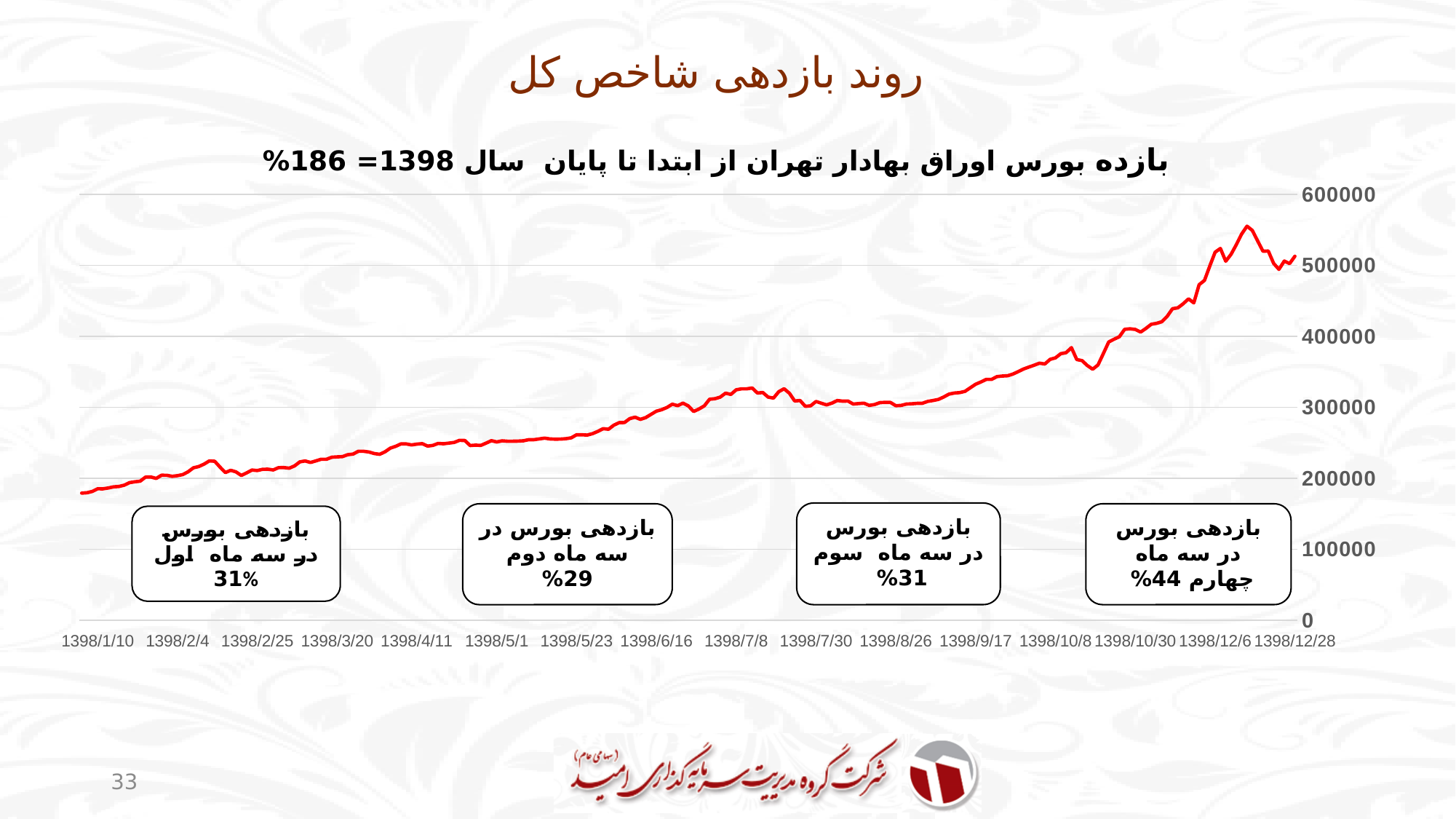

# روند بازدهی شاخص کل
بازده بورس اوراق بهادار تهران از ابتدا تا پایان  سال 1398= 186%

### Chart

| Category |  |
|---|---|
| 1398/12/28 | 512900.0 |
| 1398/12/27 | 502429.0 |
| 1398/12/26 | 506079.0 |
| 1398/12/25 | 494405.0 |
| 1398/12/24 | 502739.0 |
| 1398/12/21 | 520211.0 |
| 1398/12/20 | 519847.0 |
| 1398/12/19 | 534378.0 |
| 1398/12/17 | 549185.0 |
| 1398/12/14 | 555167.0 |
| 1398/12/13 | 544237.0 |
| 1398/12/12 | 529329.0 |
| 1398/12/11 | 515583.0 |
| 1398/12/10 | 505801.0 |
| 1398/12/7 | 523850.0 |
| 1398/12/6 | 518512.0 |
| 1398/12/4 | 498904.0 |
| 1398/11/30 | 478755.0 |
| 1398/11/27 | 472749.0 |
| 1398/11/21 | 447151.0 |
| 1398/11/19 | 452842.0 |
| 1398/11/16 | 445894.0 |
| 1398/11/15 | 440199.0 |
| 1398/11/14 | 438880.0 |
| 1398/11/13 | 428216.0 |
| 1398/11/7 | 420668.0 |
| 1398/11/6 | 418312.0 |
| 1398/11/5 | 417001.0 |
| 1398/11/2 | 411211.0 |
| 1398/11/1 | 406008.0 |
| 1398/10/30 | 409807.0 |
| 1398/10/29 | 410694.0 |
| 1398/10/28 | 409962.0 |
| 1398/10/25 | 399445.0 |
| 1398/10/24 | 395912.0 |
| 1398/10/23 | 392038.0 |
| 1398/10/22 | 375650.0 |
| 1398/10/21 | 359807.0 |
| 1398/10/18 | 353807.0 |
| 1398/10/17 | 358843.0 |
| 1398/10/15 | 365815.0 |
| 1398/10/14 | 367334.0 |
| 1398/10/11 | 384099.0 |
| 1398/10/10 | 377012.0 |
| 1398/10/9 | 375547.0 |
| 1398/10/8 | 369729.0 |
| 1398/10/7 | 367632.0 |
| 1398/10/4 | 361088.0 |
| 1398/10/3 | 362259.0 |
| 1398/10/2 | 359365.0 |
| 1398/10/1 | 356721.0 |
| 1398/9/30 | 353996.0 |
| 1398/9/27 | 350322.0 |
| 1398/9/26 | 346870.0 |
| 1398/9/25 | 344487.0 |
| 1398/9/24 | 344115.0 |
| 1398/9/23 | 343291.0 |
| 1398/9/20 | 339386.0 |
| 1398/9/19 | 339434.0 |
| 1398/9/18 | 335792.0 |
| 1398/9/17 | 332567.0 |
| 1398/9/16 | 327624.0 |
| 1398/9/13 | 322527.0 |
| 1398/9/12 | 320814.0 |
| 1398/9/11 | 320194.0 |
| 1398/9/10 | 318670.0 |
| 1398/9/9 | 314587.0 |
| 1398/9/6 | 311230.0 |
| 1398/9/5 | 309643.0 |
| 1398/9/4 | 308477.0 |
| 1398/9/3 | 305774.0 |
| 1398/9/2 | 305622.0 |
| 1398/8/29 | 304997.0 |
| 1398/8/28 | 304688.0 |
| 1398/8/27 | 302726.0 |
| 1398/8/26 | 302340.0 |
| 1398/8/25 | 306885.0 |
| 1398/8/22 | 307094.0 |
| 1398/8/21 | 306655.0 |
| 1398/8/20 | 303944.0 |
| 1398/8/19 | 302795.0 |
| 1398/8/18 | 305858.0 |
| 1398/8/14 | 305333.0 |
| 1398/8/13 | 304676.0 |
| 1398/8/12 | 308960.0 |
| 1398/8/11 | 308730.0 |
| 1398/8/8 | 309661.0 |
| 1398/8/6 | 305969.0 |
| 1398/8/4 | 303449.0 |
| 1398/8/1 | 305807.0 |
| 1398/7/30 | 308314.0 |
| 1398/7/29 | 302173.0 |
| 1398/7/28 | 301391.0 |
| 1398/7/24 | 309640.0 |
| 1398/7/23 | 308978.0 |
| 1398/7/22 | 319871.0 |
| 1398/7/21 | 326190.0 |
| 1398/7/20 | 322059.0 |
| 1398/7/17 | 313049.0 |
| 1398/7/16 | 314469.0 |
| 1398/7/15 | 320909.0 |
| 1398/7/14 | 320208.0 |
| 1398/7/13 | 327305.0 |
| 1398/7/10 | 326117.0 |
| 1398/7/9 | 326098.0 |
| 1398/7/8 | 324705.0 |
| 1398/7/7 | 318250.0 |
| 1398/7/6 | 320023.0 |
| 1398/7/3 | 314409.0 |
| 1398/7/2 | 312206.0 |
| 1398/7/1 | 311471.0 |
| 1398/6/31 | 302103.0 |
| 1398/6/30 | 297712.0 |
| 1398/6/27 | 294166.0 |
| 1398/6/26 | 302082.0 |
| 1398/6/25 | 305917.0 |
| 1398/6/24 | 302395.0 |
| 1398/6/23 | 304460.0 |
| 1398/6/20 | 299930.0 |
| 1398/6/17 | 296731.0 |
| 1398/6/16 | 294601.0 |
| 1398/6/13 | 290178.0 |
| 1398/6/12 | 285573.0 |
| 1398/6/11 | 283062.0 |
| 1398/6/10 | 286114.0 |
| 1398/6/9 | 284139.0 |
| 1398/6/6 | 278674.0 |
| 1398/6/5 | 278469.0 |
| 1398/6/4 | 274871.0 |
| 1398/6/3 | 269225.0 |
| 1398/6/2 | 269986.0 |
| 1398/5/30 | 266127.0 |
| 1398/5/28 | 262940.0 |
| 1398/5/27 | 260991.0 |
| 1398/5/26 | 261405.0 |
| 1398/5/23 | 261391.0 |
| 1398/5/22 | 257097.0 |
| 1398/5/20 | 255876.0 |
| 1398/5/19 | 255306.0 |
| 1398/5/16 | 255163.0 |
| 1398/5/15 | 255511.0 |
| 1398/5/14 | 256698.0 |
| 1398/5/13 | 255530.0 |
| 1398/5/12 | 254453.0 |
| 1398/5/9 | 254445.0 |
| 1398/5/8 | 252898.0 |
| 1398/5/7 | 252488.0 |
| 1398/5/6 | 252324.0 |
| 1398/5/5 | 252275.0 |
| 1398/5/2 | 252864.0 |
| 1398/5/1 | 251278.0 |
| 1398/4/31 | 253056.0 |
| 1398/4/30 | 249661.0 |
| 1398/4/29 | 246437.0 |
| 1398/4/26 | 246790.0 |
| 1398/4/25 | 246268.0 |
| 1398/4/24 | 253303.0 |
| 1398/4/23 | 253577.0 |
| 1398/4/22 | 250605.0 |
| 1398/4/19 | 249622.0 |
| 1398/4/18 | 248716.0 |
| 1398/4/17 | 249252.0 |
| 1398/4/16 | 246447.0 |
| 1398/4/15 | 245445.0 |
| 1398/4/12 | 248943.0 |
| 1398/4/11 | 248275.0 |
| 1398/4/10 | 247122.0 |
| 1398/4/9 | 248533.0 |
| 1398/4/5 | 248577.0 |
| 1398/4/4 | 245098.0 |
| 1398/4/3 | 242568.0 |
| 1398/4/2 | 237459.0 |
| 1398/4/1 | 233886.0 |
| 1398/3/29 | 234879.0 |
| 1398/3/28 | 237148.0 |
| 1398/3/27 | 238160.0 |
| 1398/3/26 | 238220.0 |
| 1398/3/25 | 234167.0 |
| 1398/3/22 | 233352.0 |
| 1398/3/21 | 230617.0 |
| 1398/3/20 | 230267.0 |
| 1398/3/19 | 229808.0 |
| 1398/3/18 | 226888.0 |
| 1398/3/13 | 226983.0 |
| 1398/3/12 | 224544.0 |
| 1398/3/11 | 222387.0 |
| 1398/3/8 | 224476.0 |
| 1398/3/7 | 223253.0 |
| 1398/3/5 | 217573.0 |
| 1398/3/4 | 214314.0 |
| 1398/3/1 | 215168.0 |
| 1398/2/31 | 215091.0 |
| 1398/2/30 | 211871.0 |
| 1398/2/29 | 212851.0 |
| 1398/2/28 | 212747.0 |
| 1398/2/25 | 211017.0 |
| 1398/2/24 | 211746.0 |
| 1398/2/23 | 207751.0 |
| 1398/2/22 | 204069.0 |
| 1398/2/21 | 209154.0 |
| 1398/2/18 | 211344.0 |
| 1398/2/17 | 208197.0 |
| 1398/2/16 | 215820.0 |
| 1398/2/15 | 224057.0 |
| 1398/2/14 | 224589.0 |
| 1398/2/11 | 220108.0 |
| 1398/2/10 | 216641.0 |
| 1398/2/9 | 214867.0 |
| 1398/2/8 | 209243.0 |
| 1398/2/7 | 205287.0 |
| 1398/2/4 | 203776.0 |
| 1398/2/3 | 202857.0 |
| 1398/2/2 | 204321.0 |
| 1398/1/31 | 204375.0 |
| 1398/1/28 | 199911.0 |
| 1398/1/27 | 201890.0 |
| 1398/1/26 | 201805.0 |
| 1398/1/25 | 196084.0 |
| 1398/1/24 | 195202.0 |
| 1398/1/21 | 193978.0 |
| 1398/1/20 | 190425.0 |
| 1398/1/19 | 188592.0 |
| 1398/1/18 | 188073.0 |
| 1398/1/17 | 186535.0 |
| 1398/1/11 | 185281.0 |
| 1398/1/10 | 185358.0 |
| 1398/1/7 | 181542.0 |
| 1398/1/6 | 179766.0 |
| 1398/1/5 | 179194.0 |
بازدهی بورس در سه ماه  سوم 31%
بازدهی بورس در سه ماه دوم 29%
بازدهی بورس در سه ماه چهارم 44%
33